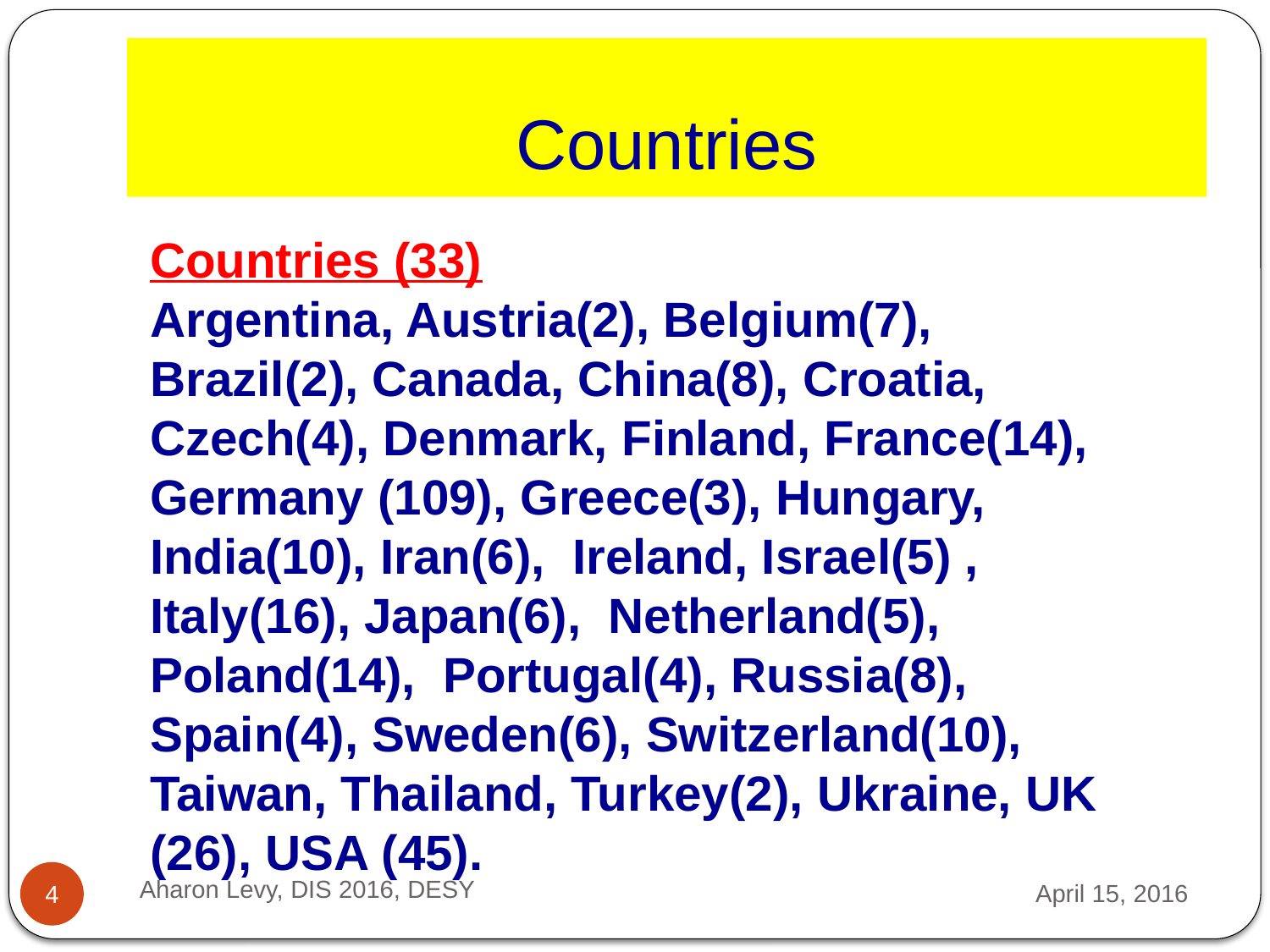

# Countries
Countries (33)
Argentina, Austria(2), Belgium(7), Brazil(2), Canada, China(8), Croatia, Czech(4), Denmark, Finland, France(14), Germany (109), Greece(3), Hungary, India(10), Iran(6),  Ireland, Israel(5) , Italy(16), Japan(6),  Netherland(5), Poland(14),  Portugal(4), Russia(8),  Spain(4), Sweden(6), Switzerland(10), Taiwan, Thailand, Turkey(2), Ukraine, UK (26), USA (45).
Aharon Levy, DIS 2016, DESY
April 15, 2016
4